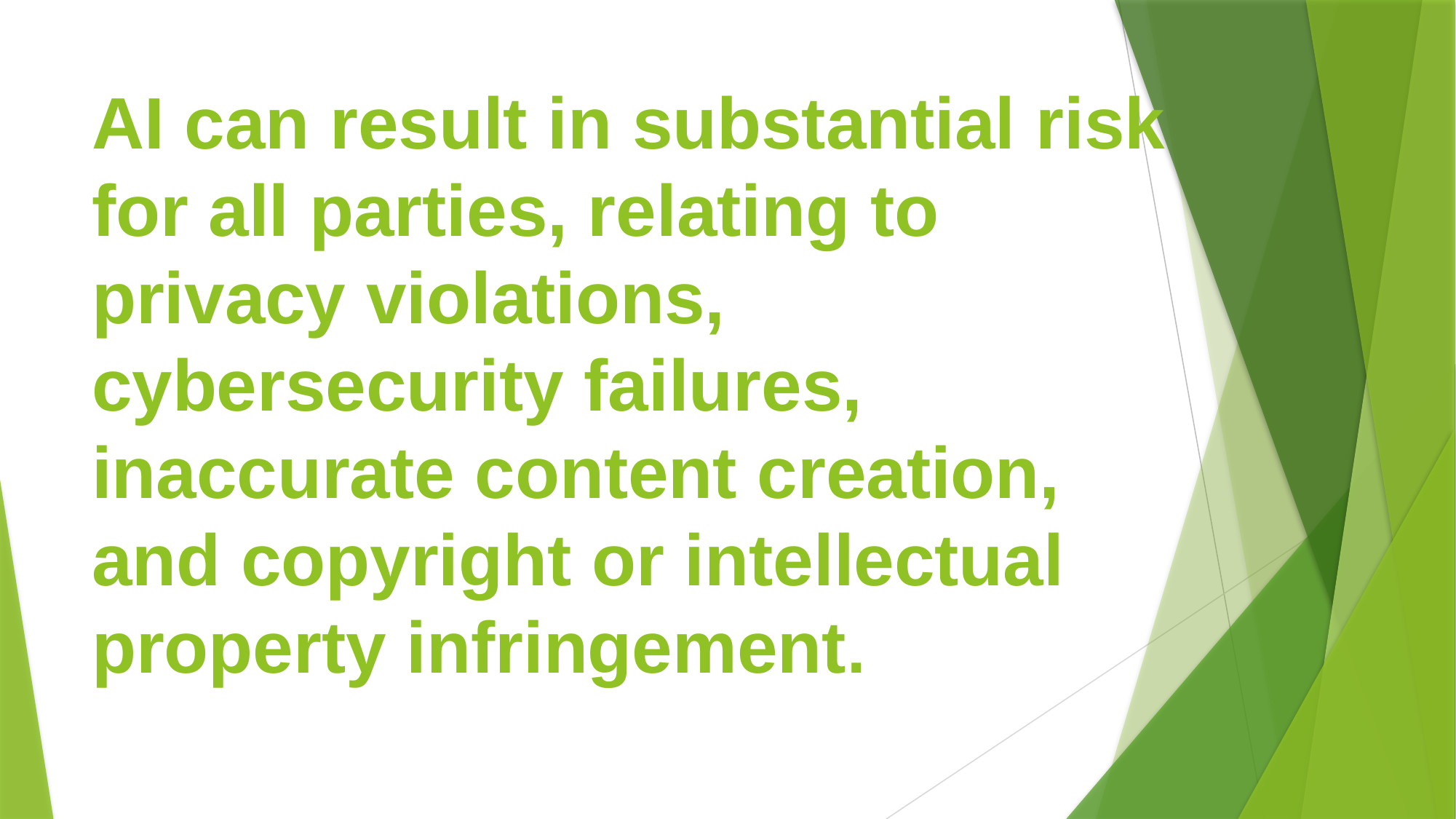

# AI can result in substantial risk for all parties, relating to privacy violations, cybersecurity failures, inaccurate content creation, and copyright or intellectual property infringement.